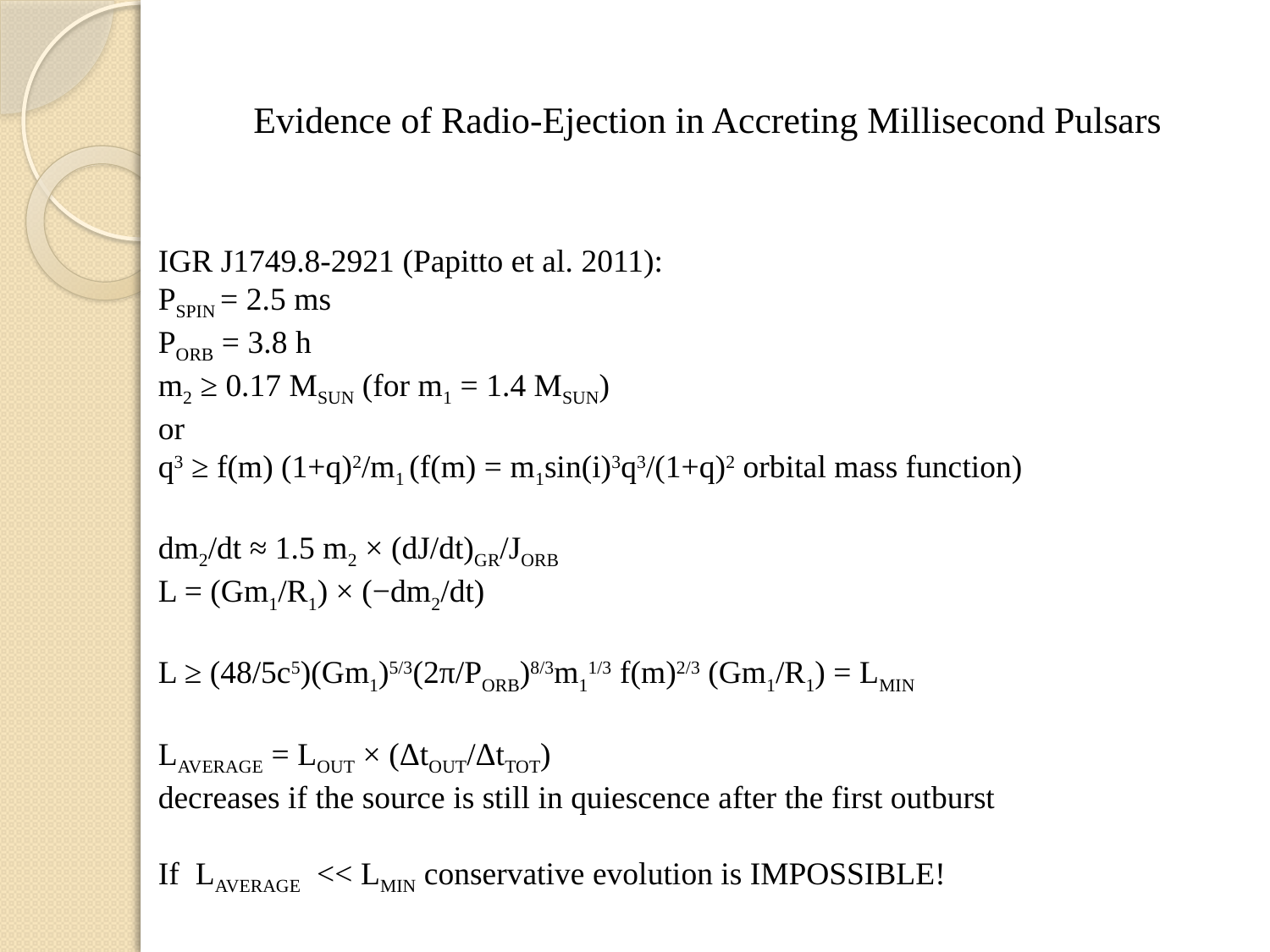

Evidence of Radio-Ejection in Accreting Millisecond Pulsars
IGR J1749.8-2921 (Papitto et al. 2011):
PSPIN = 2.5 ms
PORB = 3.8 h
m2 ≥ 0.17 MSUN (for m1 = 1.4 MSUN)
or
q3 ≥ f(m) (1+q)2/m1 (f(m) = m1sin(i)3q3/(1+q)2 orbital mass function)

dm2/dt ≈ 1.5 m2 × (dJ/dt)GR/JORB
L = (Gm1/R1) × (−dm2/dt)

L ≥ (48/5c5)(Gm1)5/3(2π/PORB)8/3m11/3 f(m)2/3 (Gm1/R1) = LMIN

LAVERAGE = LOUT × (ΔtOUT/ΔtTOT)
decreases if the source is still in quiescence after the first outburst

If  LAVERAGE  << LMIN conservative evolution is IMPOSSIBLE!